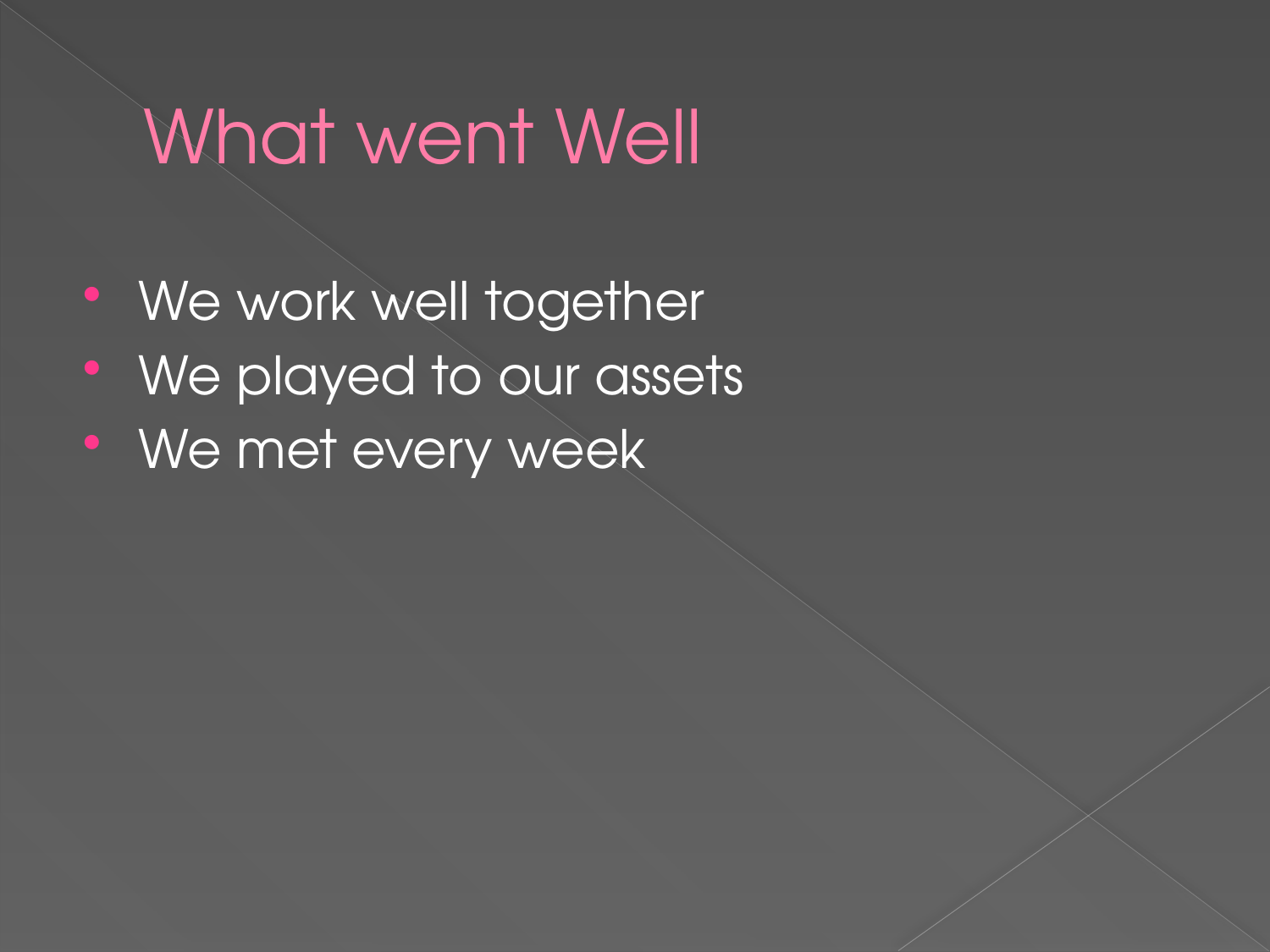

# What went Well
We work well together
We played to our assets
We met every week